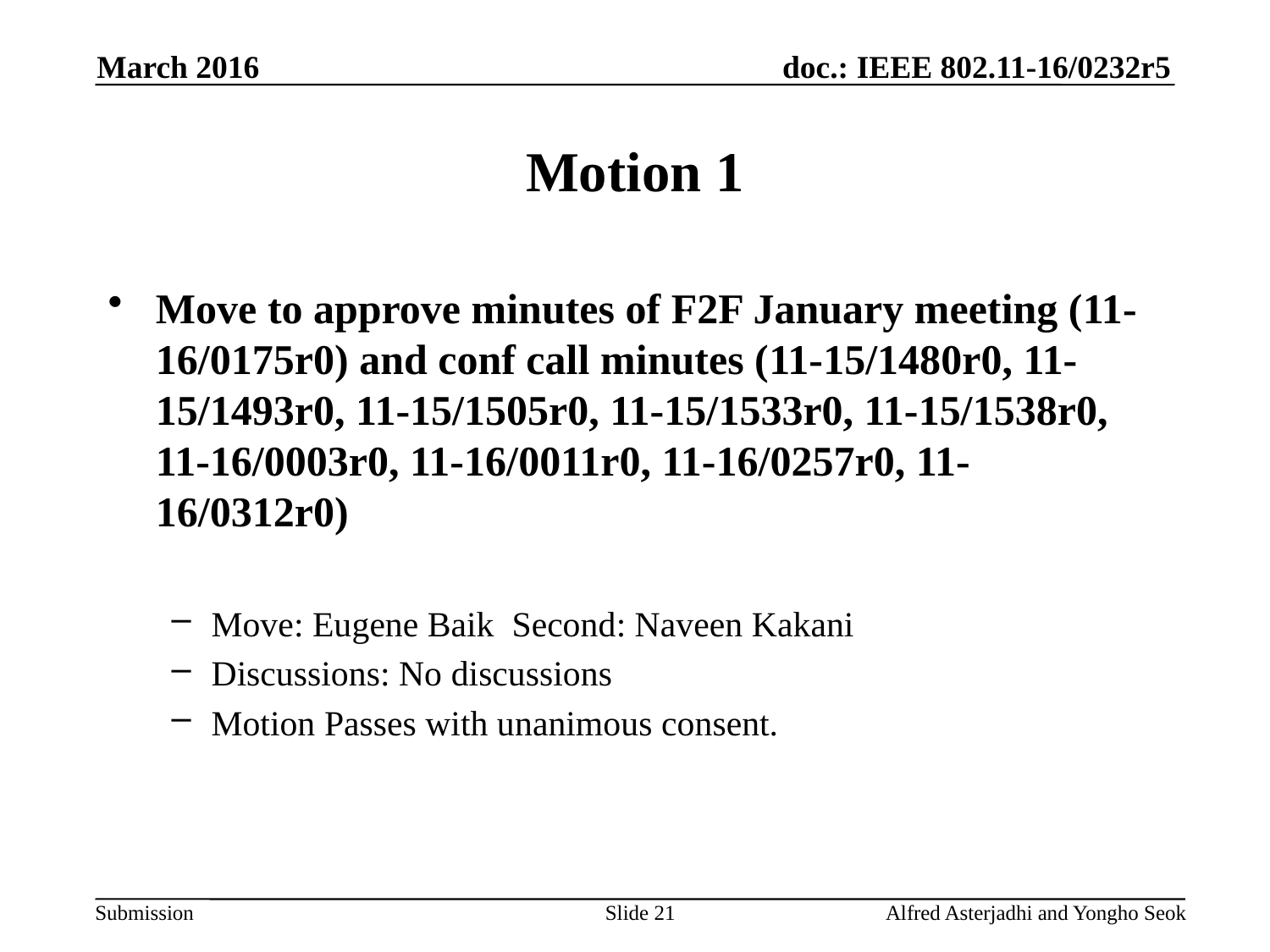

March 2016
# Motion 1
Move to approve minutes of F2F January meeting (11-16/0175r0) and conf call minutes (11-15/1480r0, 11-15/1493r0, 11-15/1505r0, 11-15/1533r0, 11-15/1538r0, 11-16/0003r0, 11-16/0011r0, 11-16/0257r0, 11-16/0312r0)

Move: Eugene Baik  Second: Naveen Kakani
Discussions: No discussions
Motion Passes with unanimous consent.

Slide 21
Alfred Asterjadhi and Yongho Seok